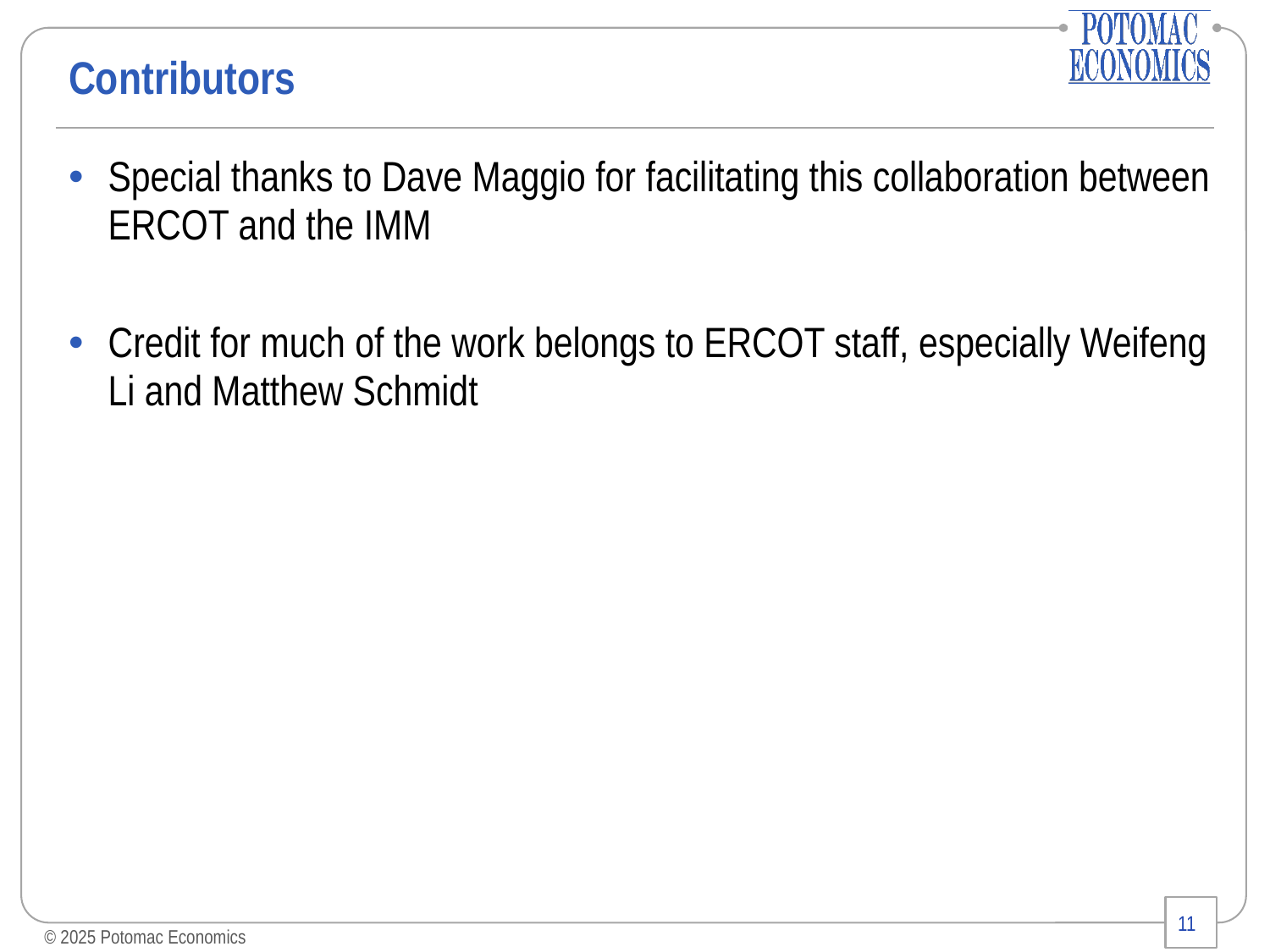

# Contributors
Special thanks to Dave Maggio for facilitating this collaboration between ERCOT and the IMM

Credit for much of the work belongs to ERCOT staff, especially Weifeng Li and Matthew Schmidt